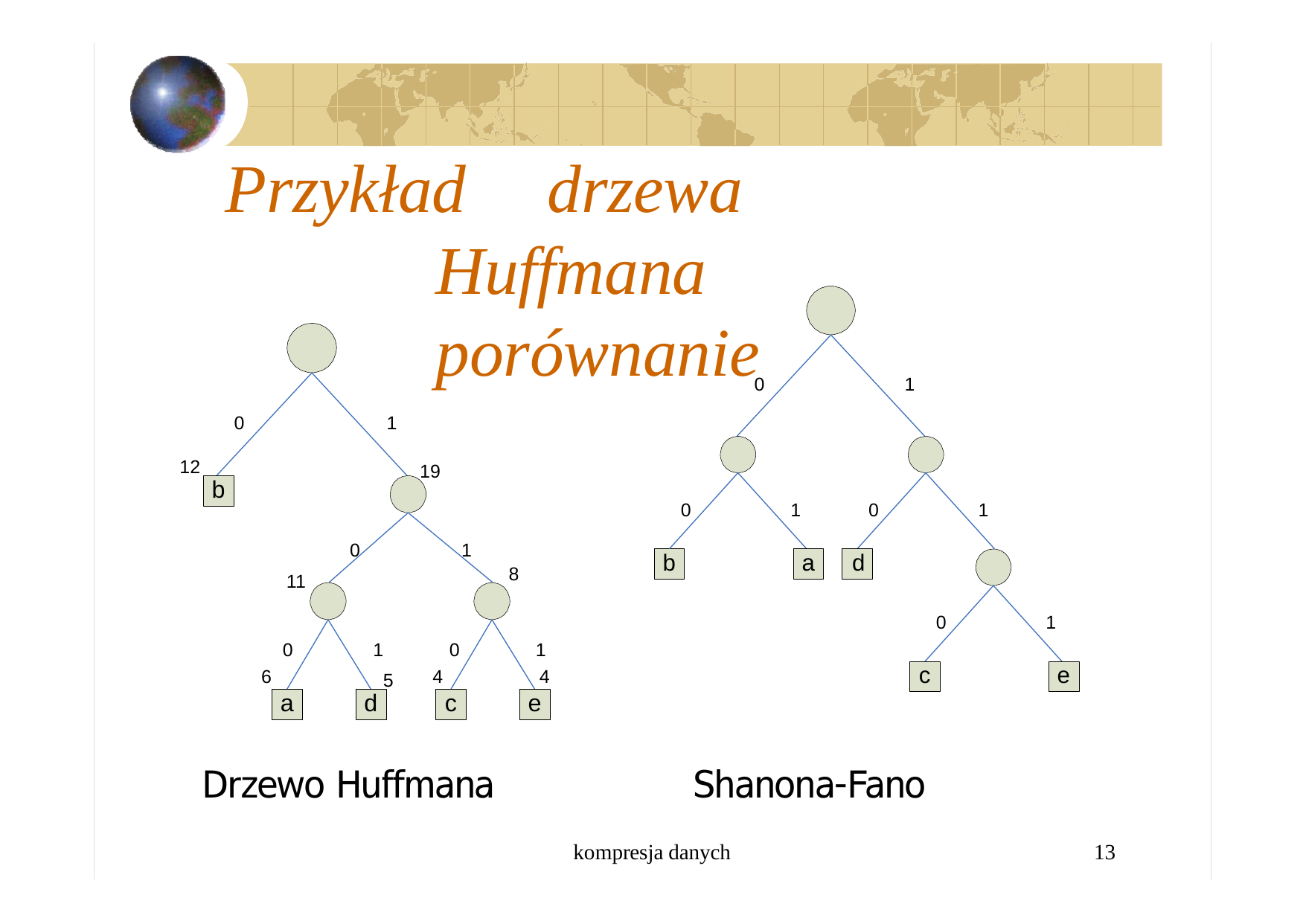

Przykład	drzewa Huffmana porównanie

0
1

0
1

12
19

b

0
1
0
1

0
1
b
a	d

8
11

0
1

0
1

5
0
1
4
c
e

6
4
a
d
c
e

Drzewo Huffmana
Shanona-Fano
kompresja danych
13